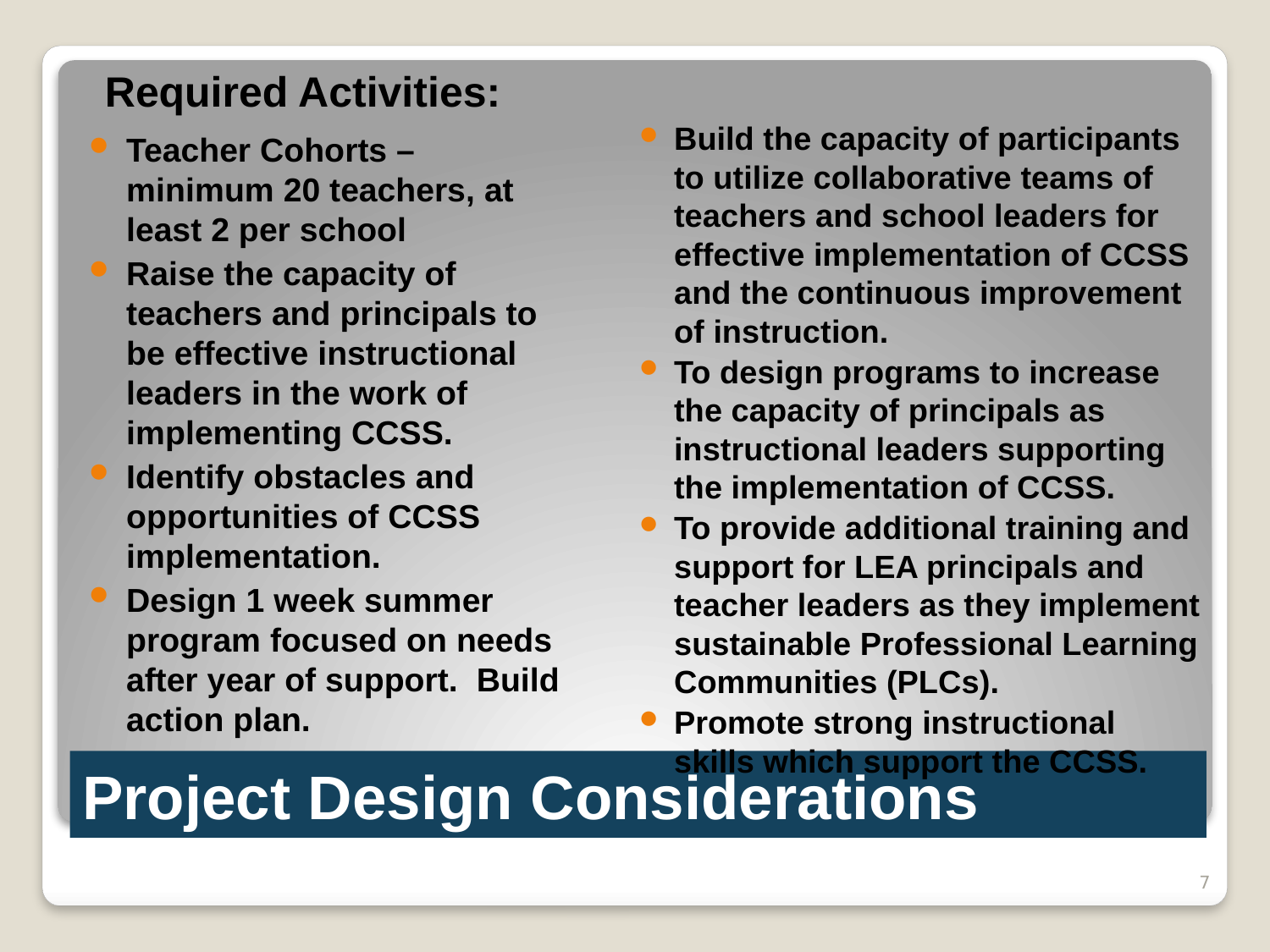

Required Activities:
Build the capacity of participants to utilize collaborative teams of teachers and school leaders for effective implementation of CCSS and the continuous improvement of instruction.
To design programs to increase the capacity of principals as instructional leaders supporting the implementation of CCSS.
To provide additional training and support for LEA principals and teacher leaders as they implement sustainable Professional Learning Communities (PLCs).
Promote strong instructional skills which support the CCSS.

Teacher Cohorts – minimum 20 teachers, at least 2 per school
Raise the capacity of teachers and principals to be effective instructional leaders in the work of implementing CCSS.
Identify obstacles and opportunities of CCSS implementation.
Design 1 week summer program focused on needs after year of support.  Build action plan.
# Project Design Considerations
7